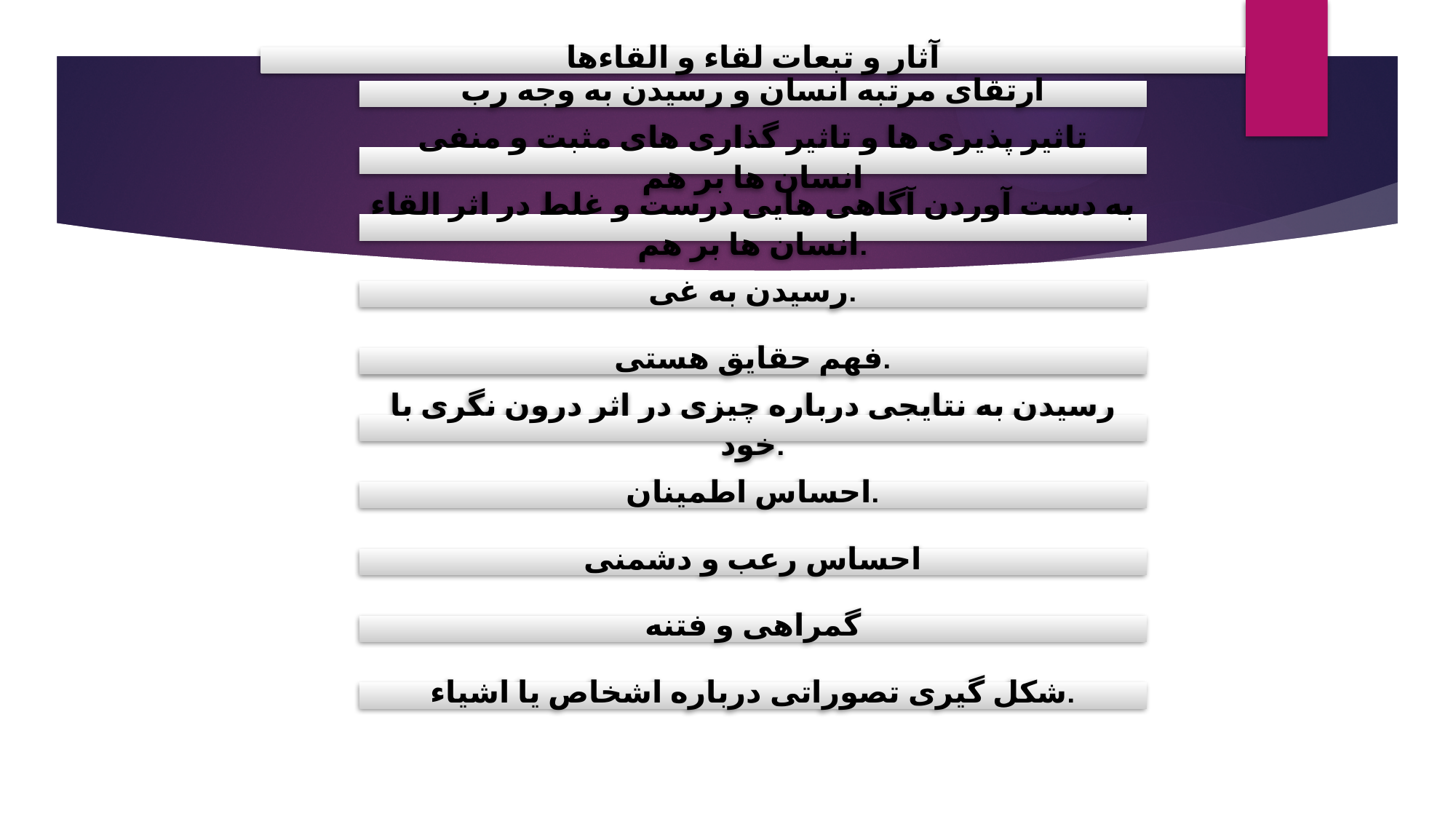

آثار و تبعات لقاء و القاءها
ارتقای مرتبه انسان و رسیدن به وجه رب
تاثیر پذیری ها و تاثیر گذاری های مثبت و منفی انسان ها بر هم
رسیدن به غی.
احساس رعب و دشمنی
گمراهی و فتنه
#